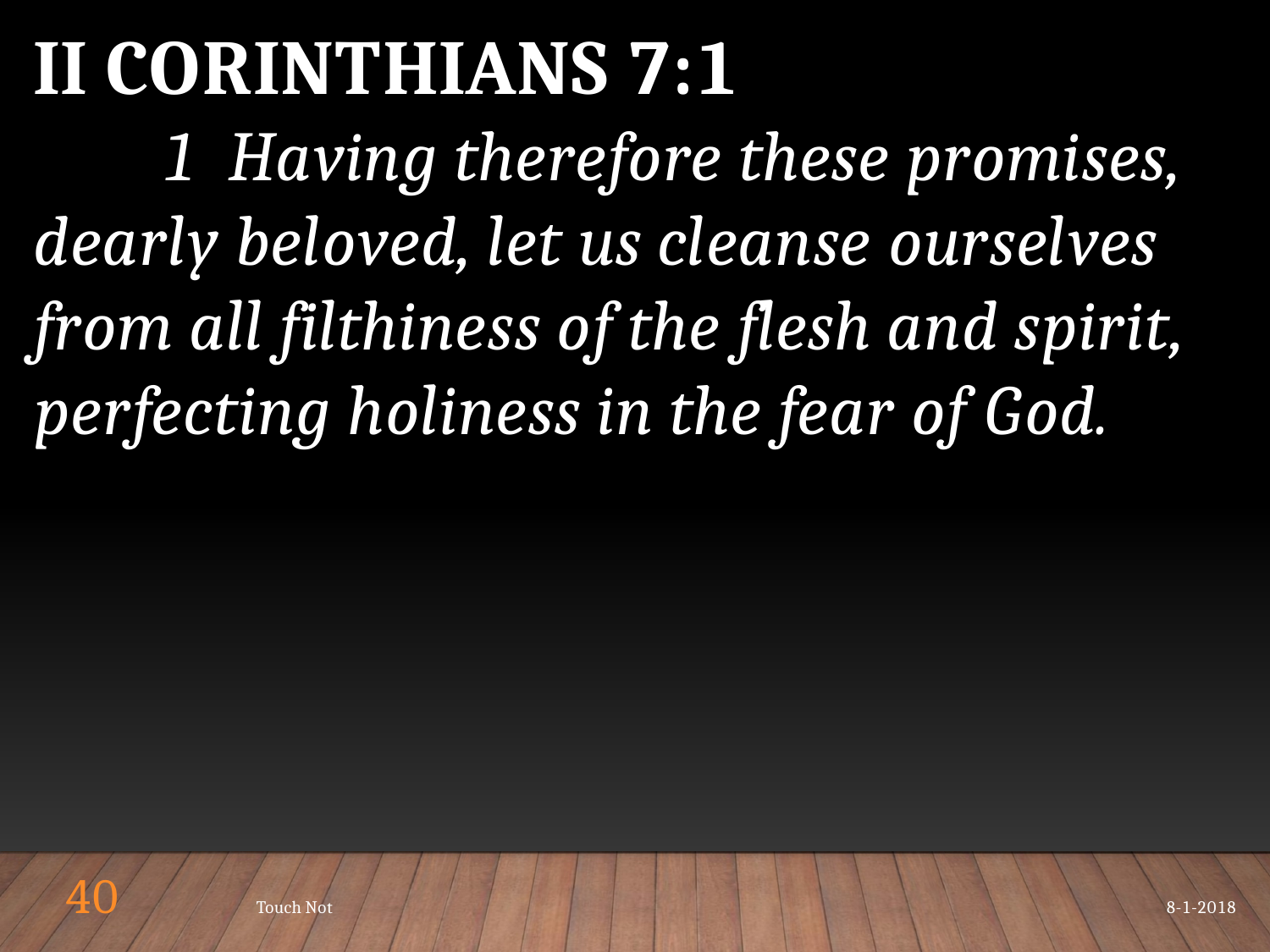

II CORINTHIANS 7:1
	1  Having therefore these promises, dearly beloved, let us cleanse ourselves from all filthiness of the flesh and spirit, perfecting holiness in the fear of God.

40
Touch Not
8-1-2018